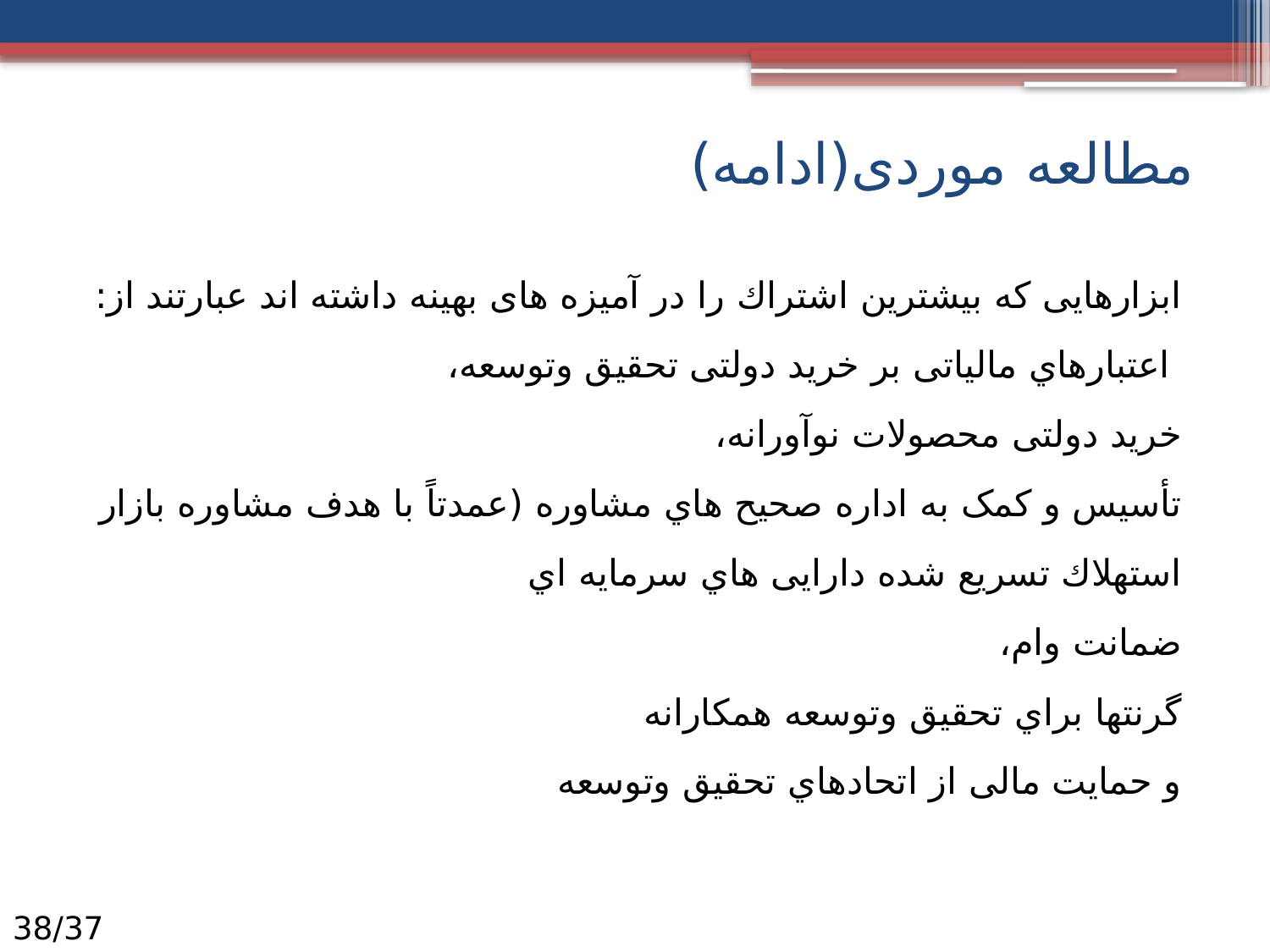

# مطالعه موردی(ادامه)
ابزارهایی که بیشترین اشتراك را در آمیزه های بهینه داشته اند عبارتند از:
 اعتبارهاي مالیاتی بر خرید دولتی تحقیق وتوسعه،
خرید دولتی محصولات نوآورانه،
تأسیس و کمک به اداره صحیح هاي مشاوره (عمدتاً با هدف مشاوره بازار
استهلاك تسریع شده دارایی هاي سرمایه اي
ضمانت وام،
گرنتها براي تحقیق وتوسعه همکارانه
و حمایت مالی از اتحادهاي تحقیق وتوسعه
37/38